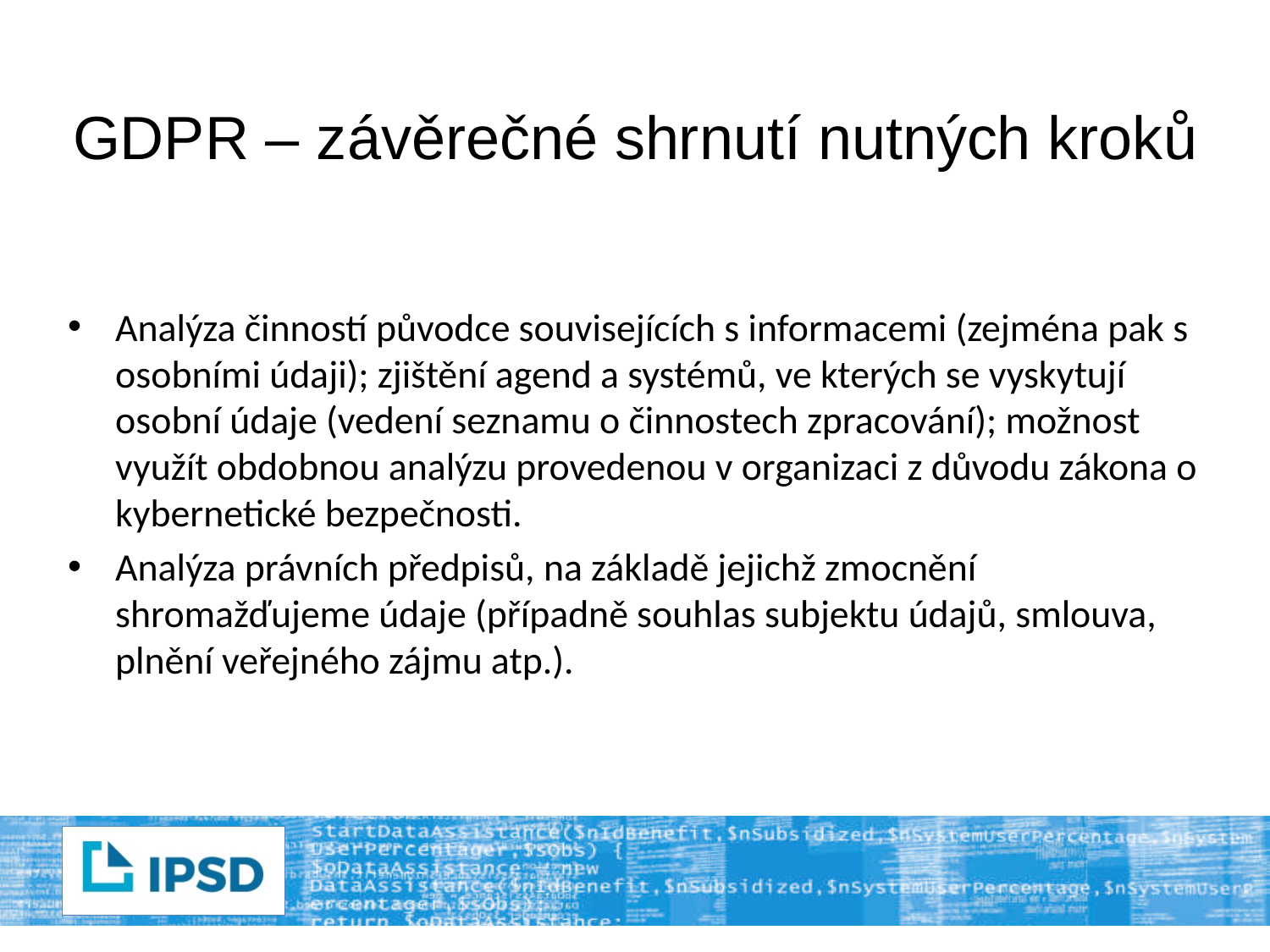

# GDPR – závěrečné shrnutí nutných kroků
Analýza činností původce souvisejících s informacemi (zejména pak s osobními údaji); zjištění agend a systémů, ve kterých se vyskytují osobní údaje (vedení seznamu o činnostech zpracování); možnost využít obdobnou analýzu provedenou v organizaci z důvodu zákona o kybernetické bezpečnosti.
Analýza právních předpisů, na základě jejichž zmocnění shromažďujeme údaje (případně souhlas subjektu údajů, smlouva, plnění veřejného zájmu atp.).